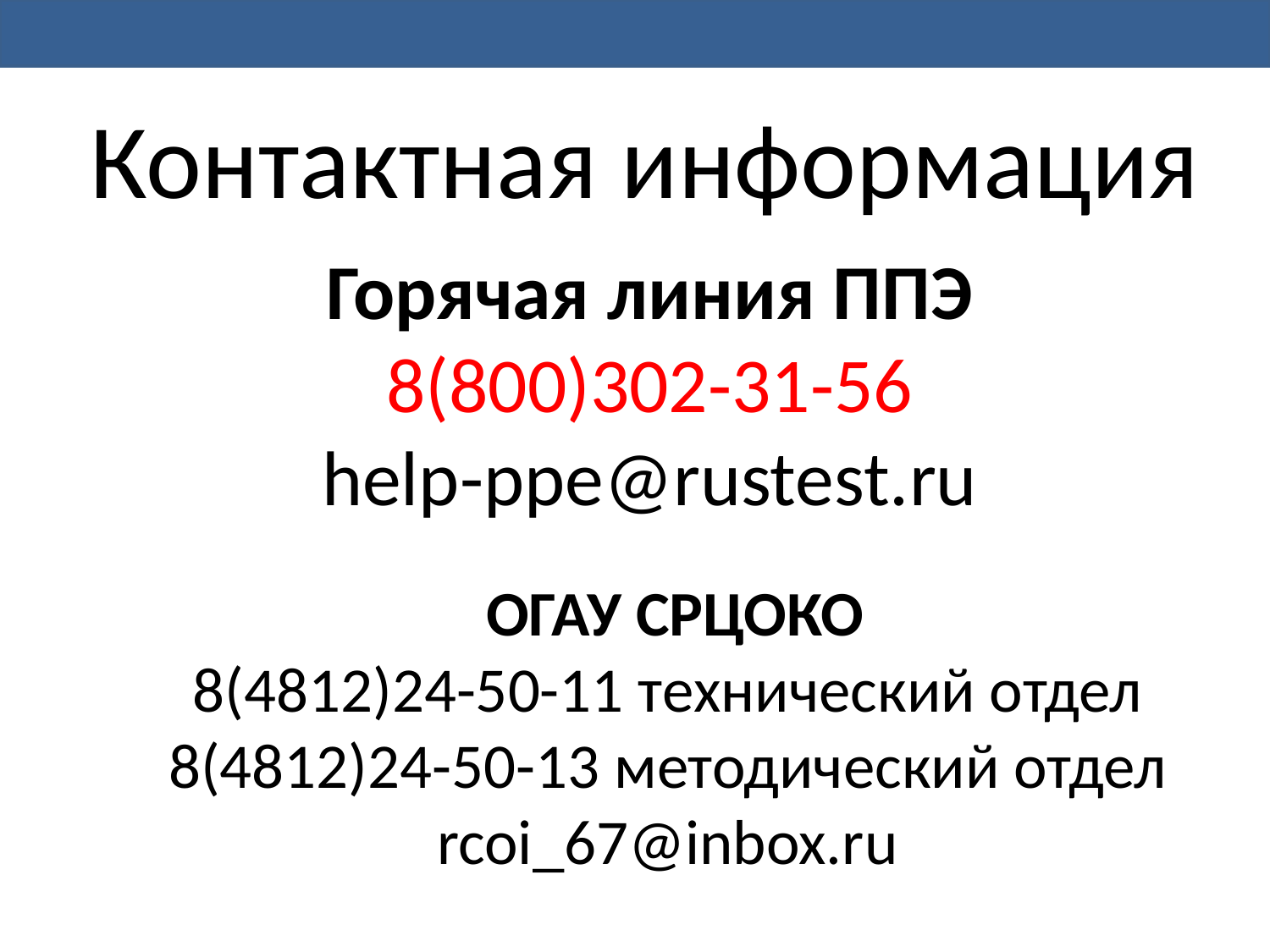

Контактная информация
Горячая линия ППЭ
8(800)302-31-56
help-ppe@rustest.ru
ОГАУ СРЦОКО
8(4812)24-50-11 технический отдел
8(4812)24-50-13 методический отдел
rcoi_67@inbox.ru